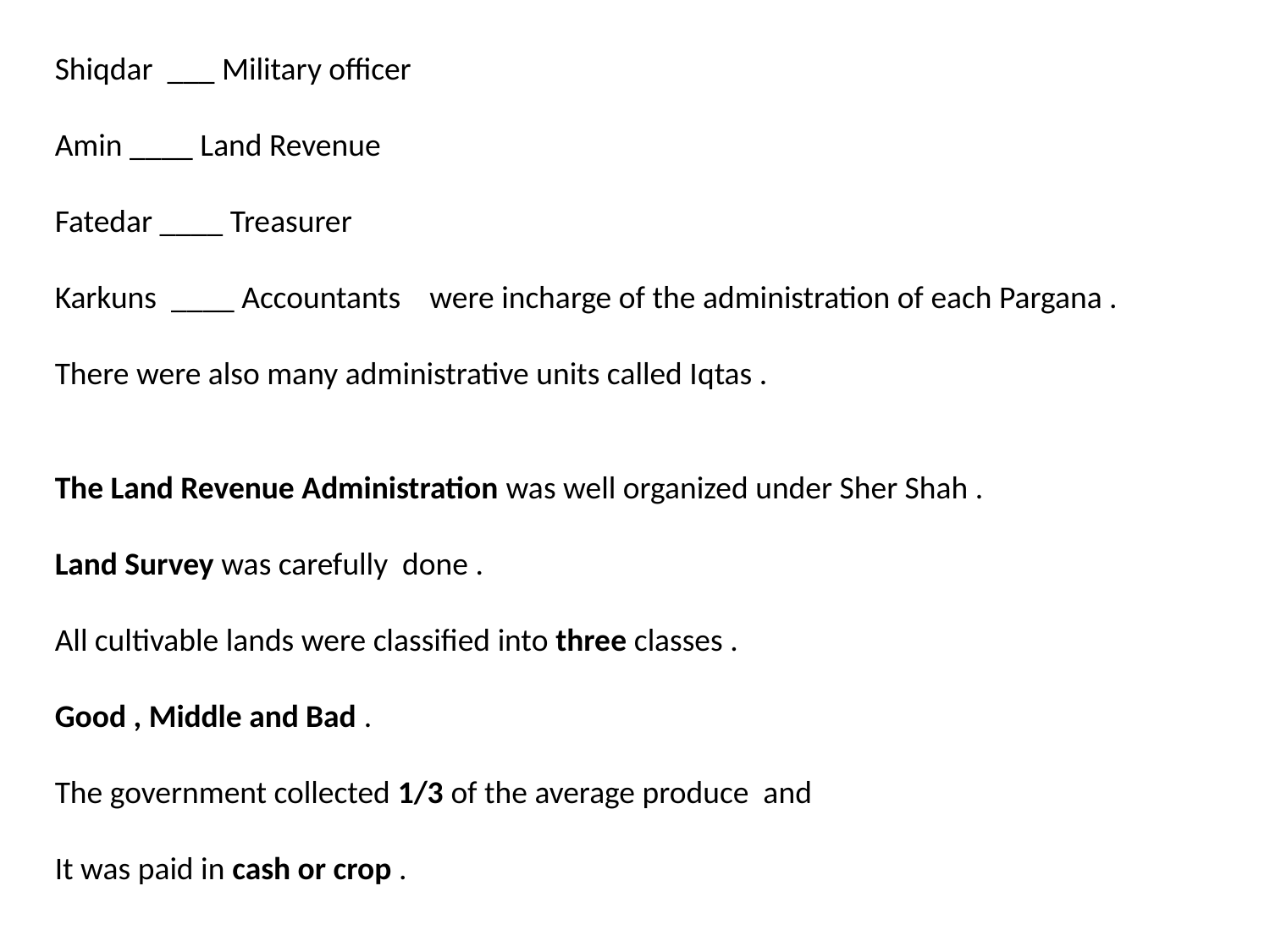

Shiqdar  ___ Military officer

Amin ____ Land Revenue

Fatedar ____ Treasurer

Karkuns  ____ Accountants    were incharge of the administration of each Pargana .

There were also many administrative units called Iqtas .

The Land Revenue Administration was well organized under Sher Shah .

Land Survey was carefully  done .

All cultivable lands were classified into three classes .

Good , Middle and Bad .

The government collected 1/3 of the average produce  and

It was paid in cash or crop .